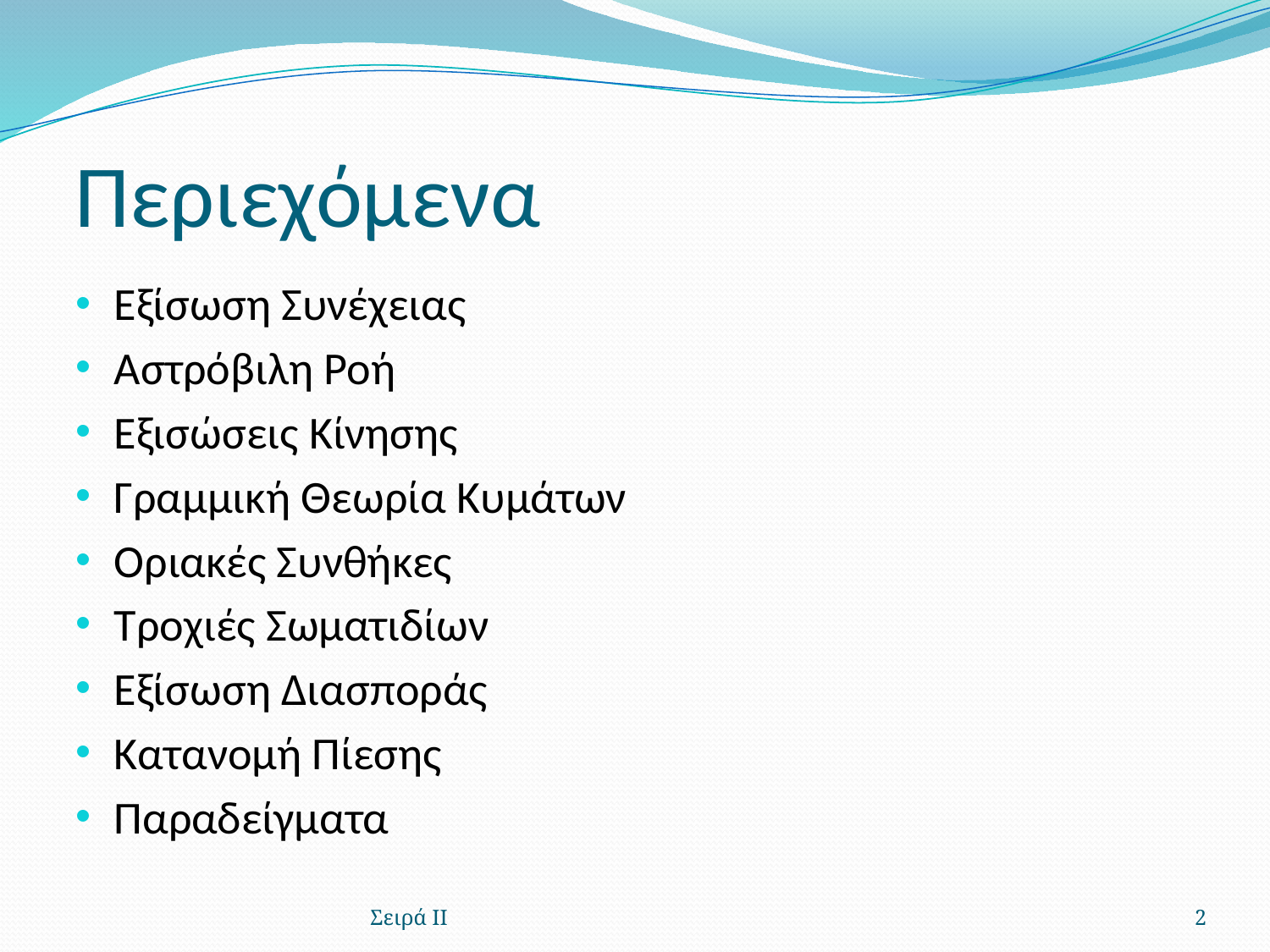

# Περιεχόμενα
Εξίσωση Συνέχειας
Αστρόβιλη Ροή
Εξισώσεις Κίνησης
Γραμμική Θεωρία Κυμάτων
Οριακές Συνθήκες
Τροχιές Σωματιδίων
Εξίσωση Διασποράς
Κατανομή Πίεσης
Παραδείγματα
Σειρά ΙΙ
2